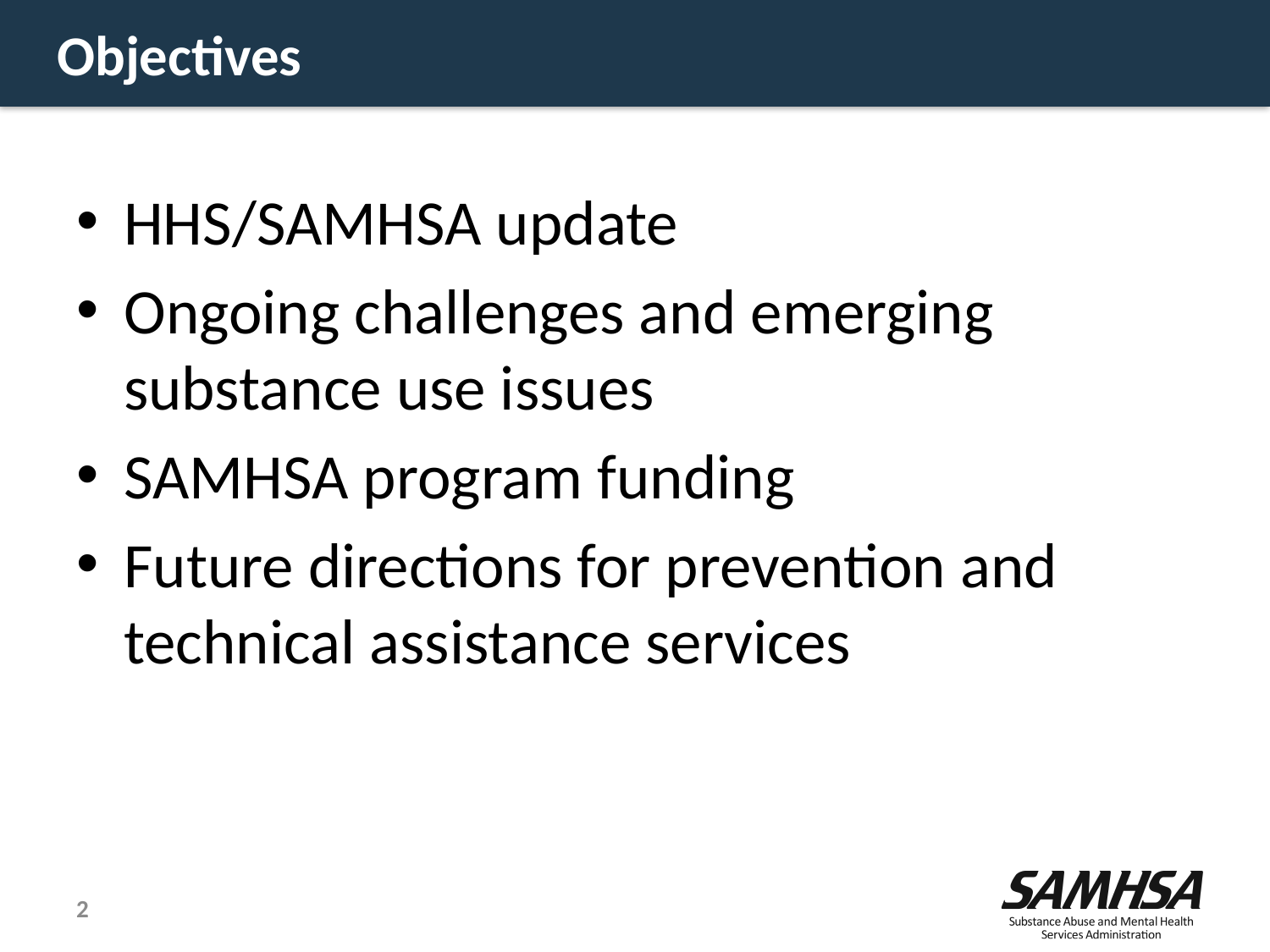

# Objectives
HHS/SAMHSA update
Ongoing challenges and emerging substance use issues
SAMHSA program funding
Future directions for prevention and technical assistance services
2